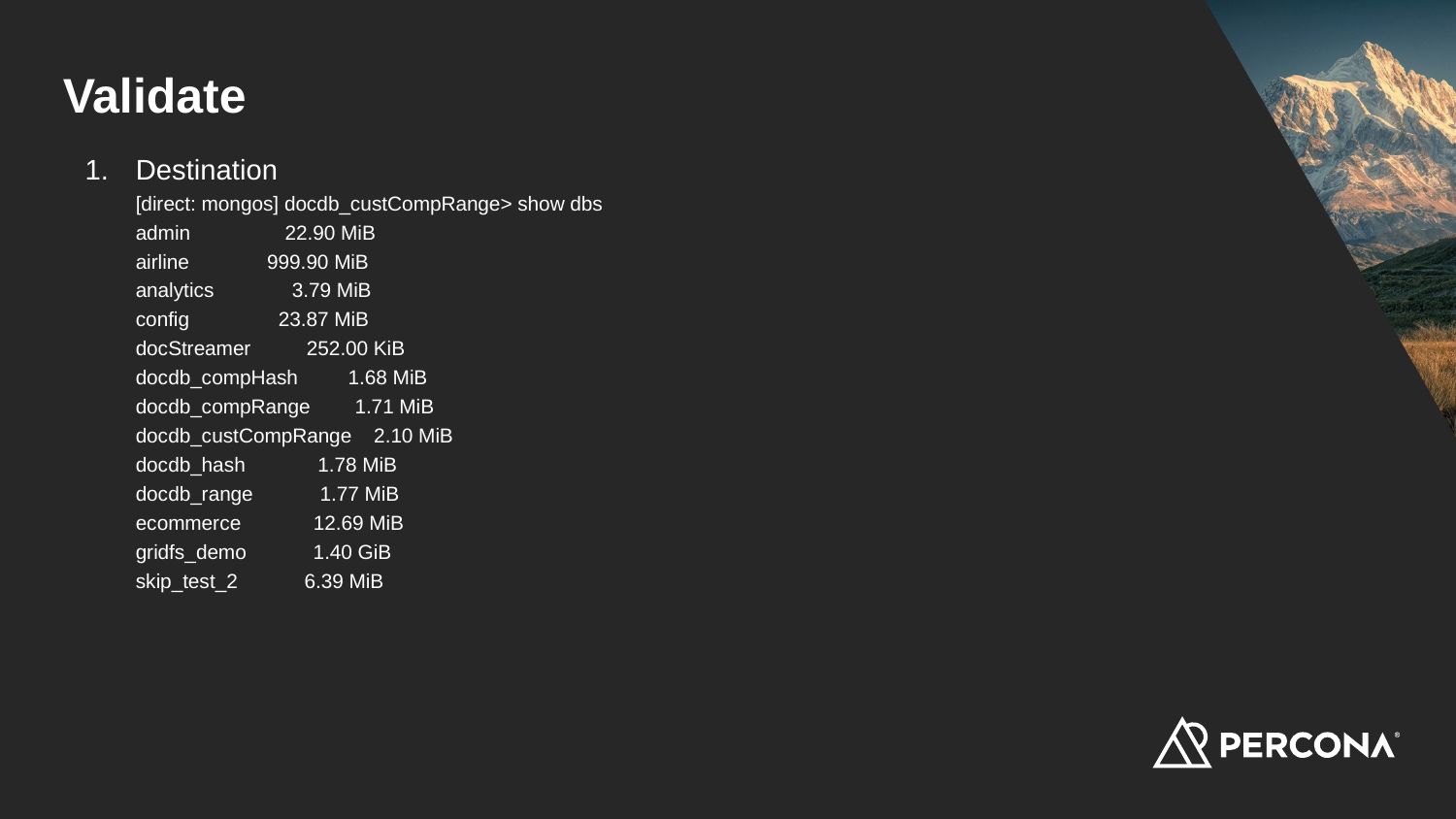

# Validate
Destination
[direct: mongos] docdb_custCompRange> show dbs
admin                 22.90 MiB
airline              999.90 MiB
analytics              3.79 MiB
config                23.87 MiB
docStreamer          252.00 KiB
docdb_compHash         1.68 MiB
docdb_compRange        1.71 MiB
docdb_custCompRange    2.10 MiB
docdb_hash             1.78 MiB
docdb_range            1.77 MiB
ecommerce             12.69 MiB
gridfs_demo            1.40 GiB
skip_test_2            6.39 MiB

14